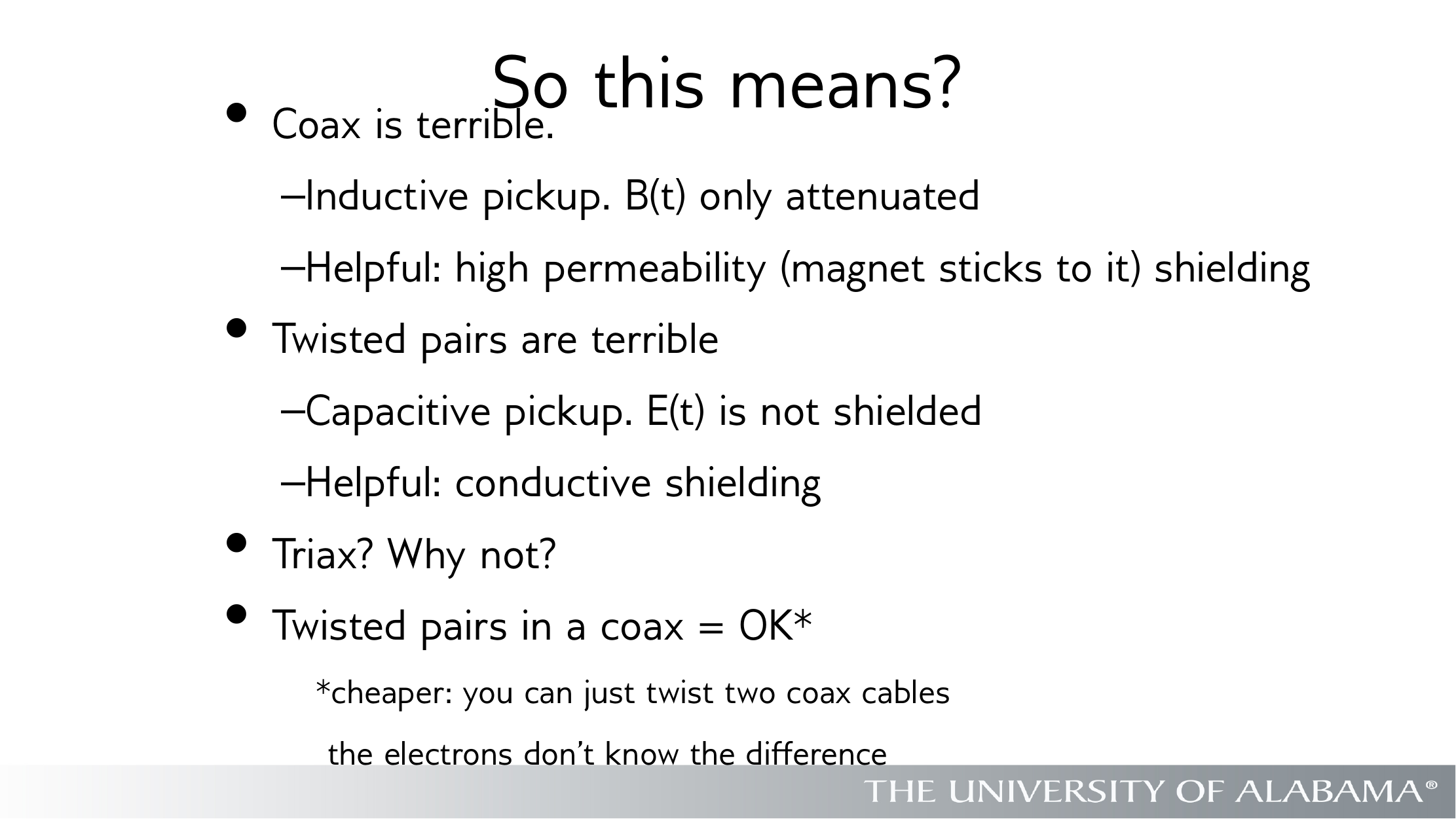

# So this means?
Coax is terrible.
Inductive pickup. B(t) only attenuated
Helpful: high permeability (magnet sticks to it) shielding
Twisted pairs are terrible
Capacitive pickup. E(t) is not shielded
Helpful: conductive shielding
Triax? Why not?
Twisted pairs in a coax = OK*
*cheaper: you can just twist two coax cables
	 the electrons don’t know the difference